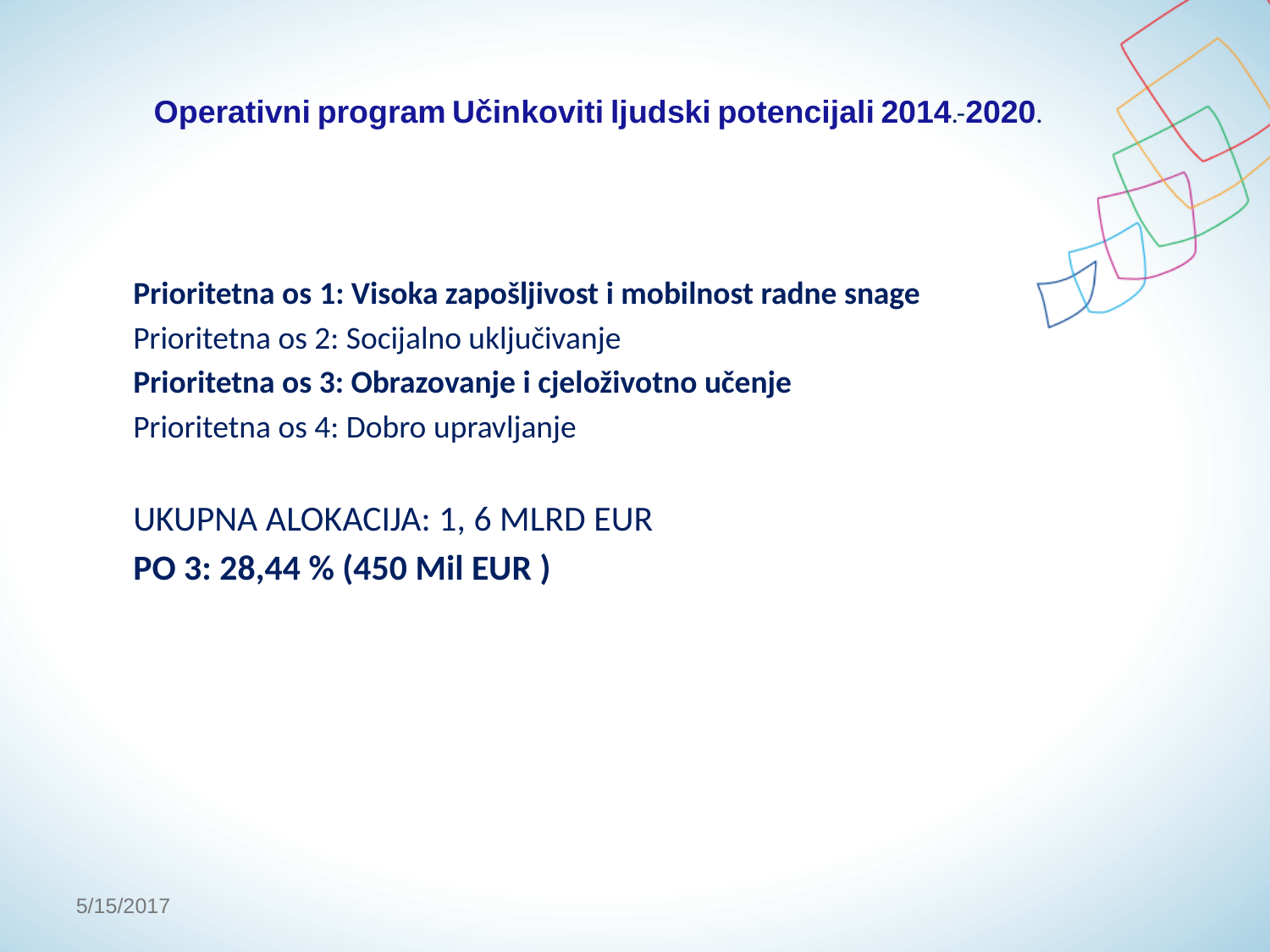

Operativni program Učinkoviti ljudski potencijali 2014.-2020.

Prioritetna os 1: Visoka zapošljivost i mobilnost radne snage
Prioritetna os 2: Socijalno uključivanje
Prioritetna os 3: Obrazovanje i cjeloživotno učenje
Prioritetna os 4: Dobro upravljanje

UKUPNA ALOKACIJA: 1, 6 MLRD EUR
PO 3: 28,44 % (450 Mil EUR )